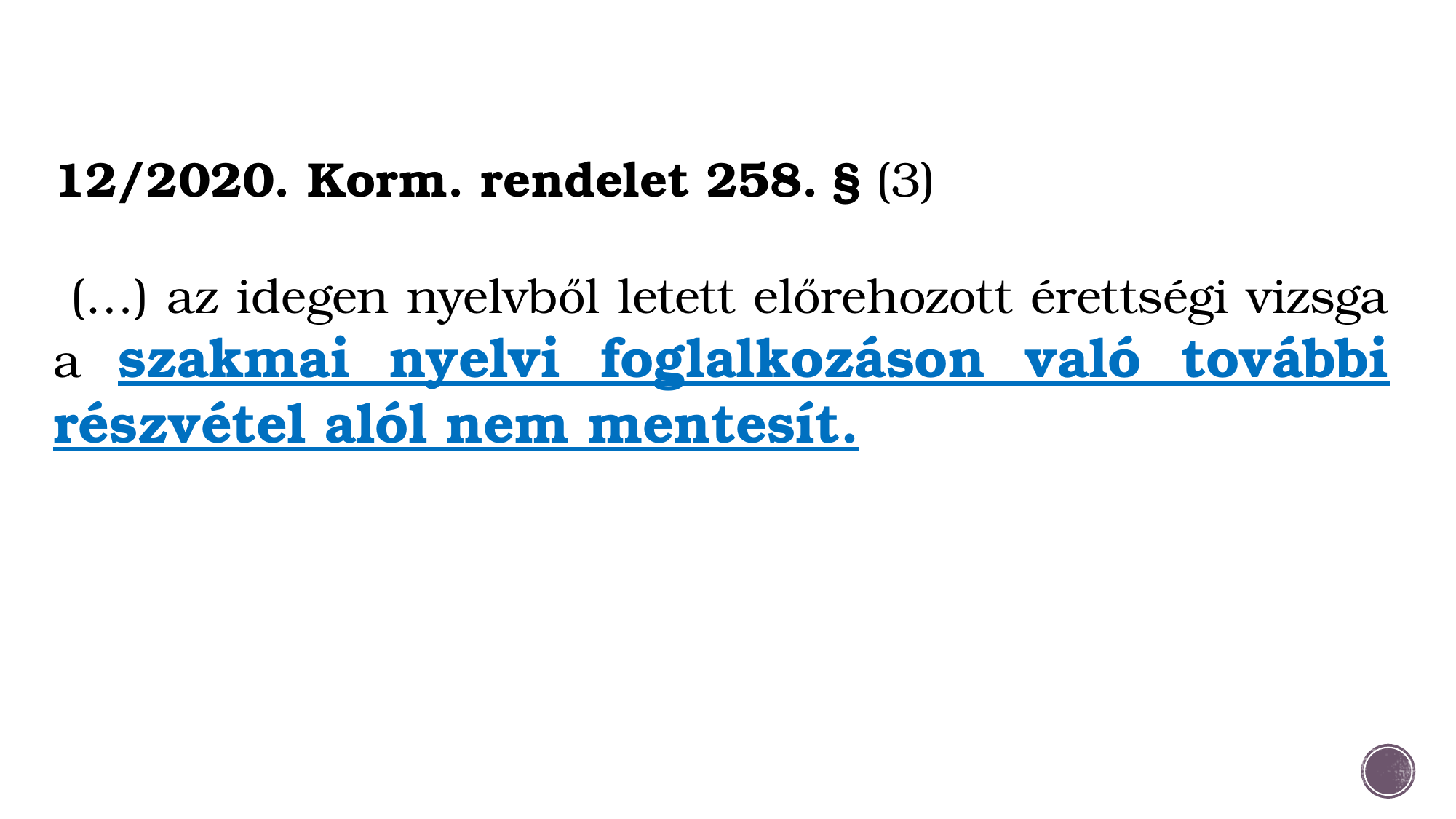

12/2020. Korm. rendelet 258. § (3)

 (…) az idegen nyelvből letett előrehozott érettségi vizsga a szakmai nyelvi foglalkozáson való további részvétel alól nem mentesít.